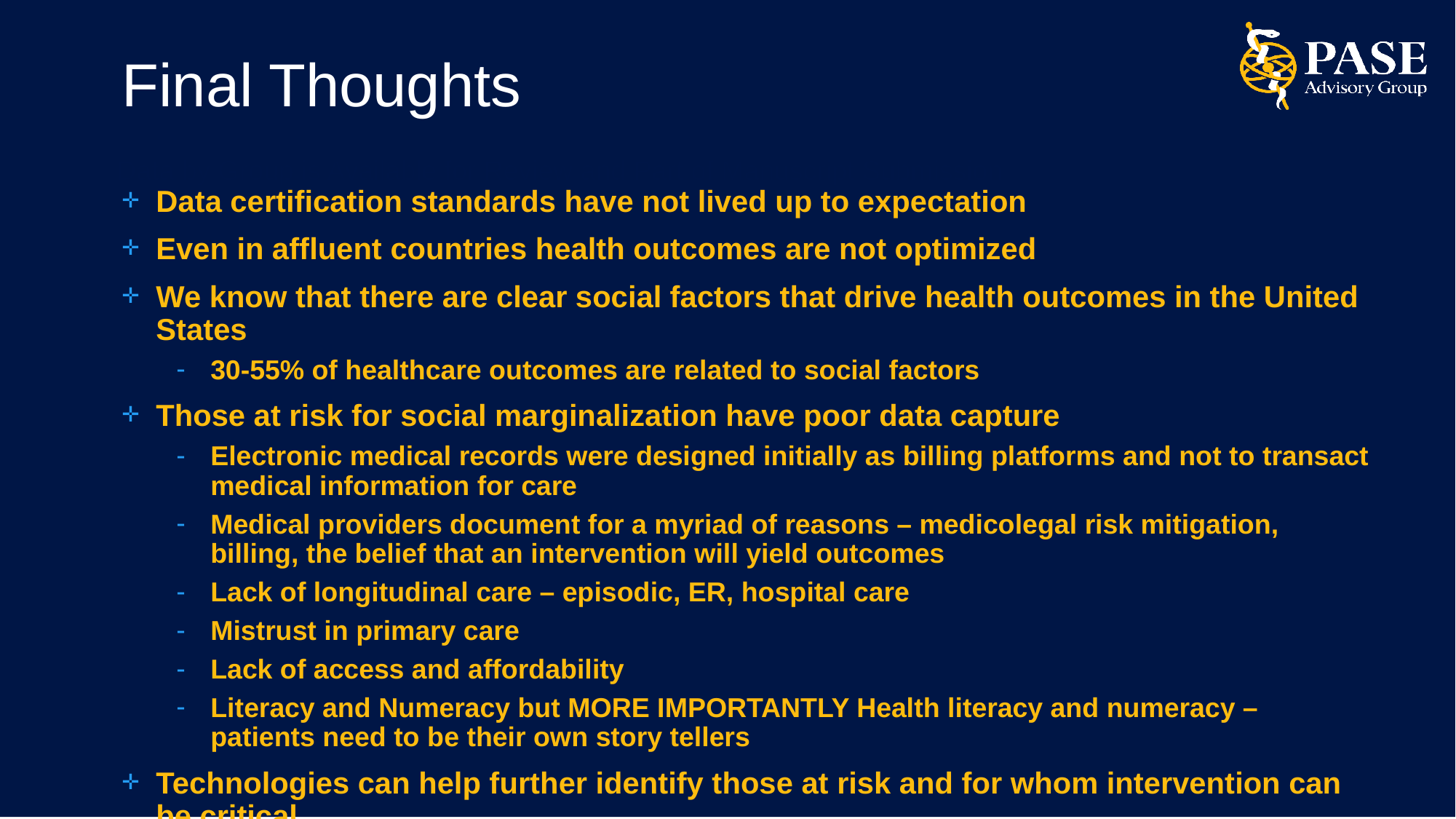

# Final Thoughts
Data by Group is Available for Review and Part of Manuscript Submission

Data certification standards have not lived up to expectation
Even in affluent countries health outcomes are not optimized
We know that there are clear social factors that drive health outcomes in the United States
30-55% of healthcare outcomes are related to social factors
Those at risk for social marginalization have poor data capture
Electronic medical records were designed initially as billing platforms and not to transact medical information for care
Medical providers document for a myriad of reasons – medicolegal risk mitigation, billing, the belief that an intervention will yield outcomes
Lack of longitudinal care – episodic, ER, hospital care
Mistrust in primary care
Lack of access and affordability
Literacy and Numeracy but MORE IMPORTANTLY Health literacy and numeracy – patients need to be their own story tellers
Technologies can help further identify those at risk and for whom intervention can be critical